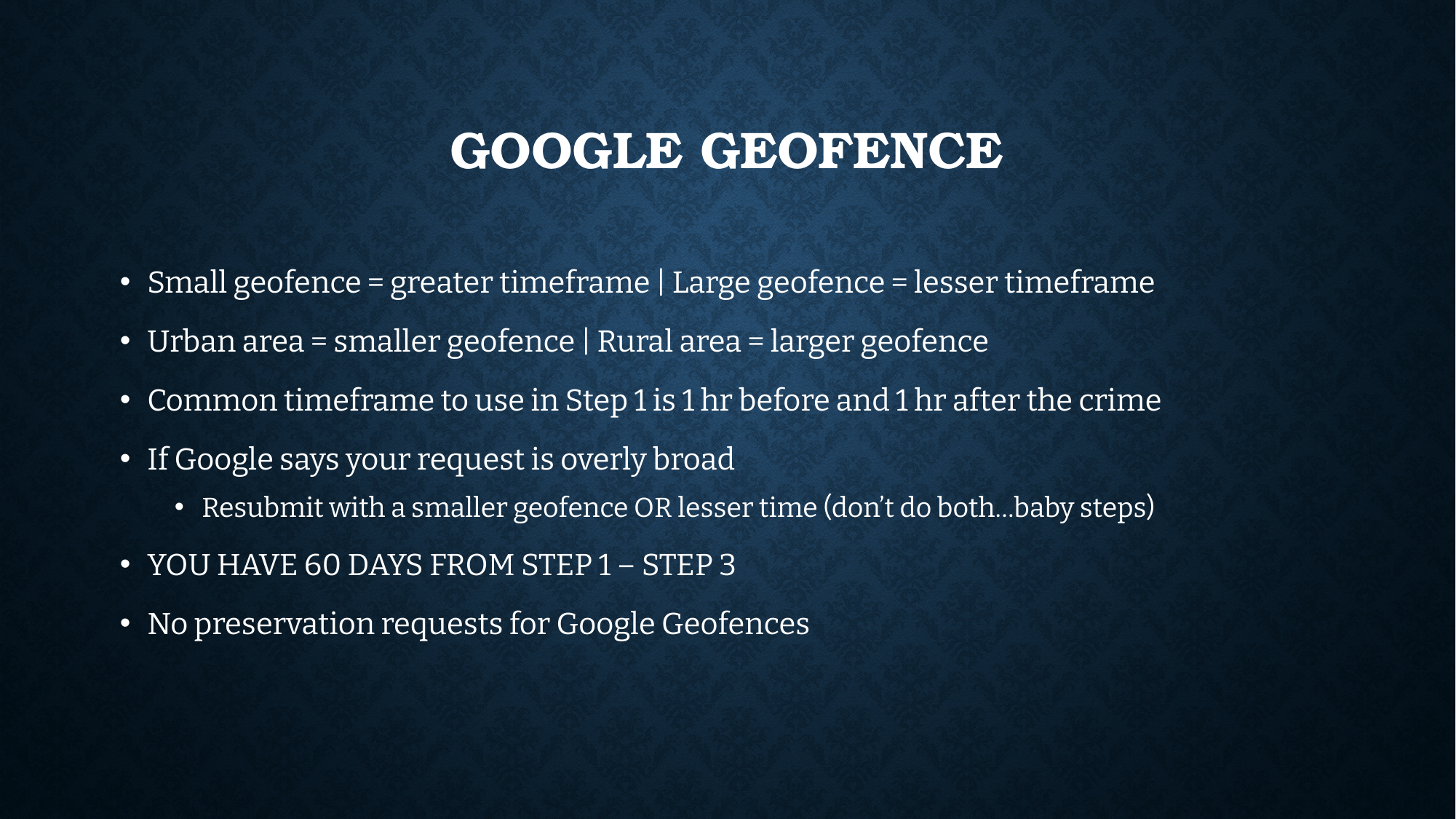

# Google geofence
Small geofence = greater timeframe | Large geofence = lesser timeframe
Urban area = smaller geofence | Rural area = larger geofence
Common timeframe to use in Step 1 is 1 hr before and 1 hr after the crime
If Google says your request is overly broad
Resubmit with a smaller geofence OR lesser time (don’t do both…baby steps)
YOU HAVE 60 DAYS FROM STEP 1 – STEP 3
No preservation requests for Google Geofences